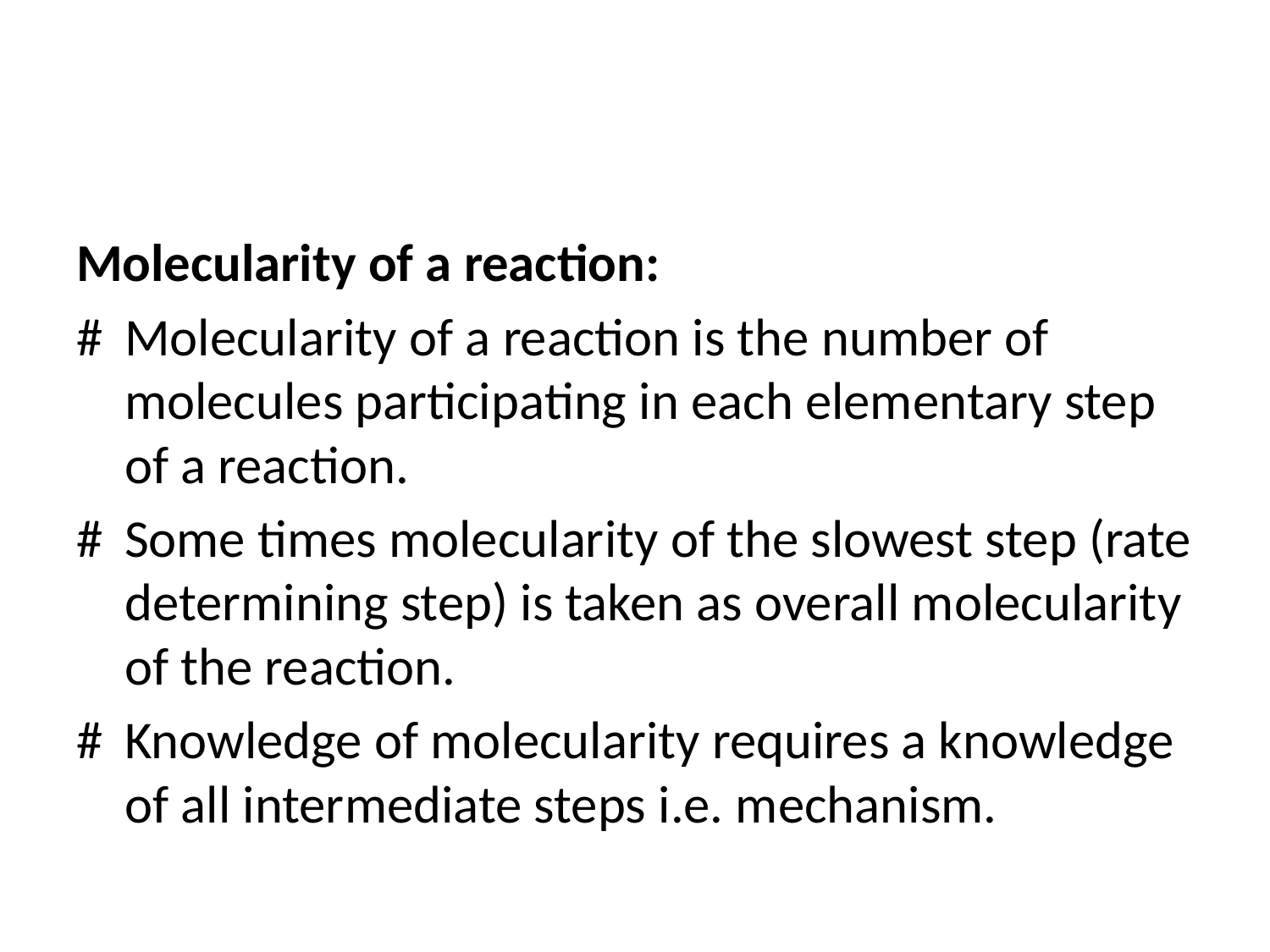

#
Molecularity of a reaction:
#	Molecularity of a reaction is the number of molecules participating in each elementary step of a reaction.
#	Some times molecularity of the slowest step (rate determining step) is taken as overall molecularity of the reaction.
#	Knowledge of molecularity requires a knowledge of all intermediate steps i.e. mechanism.